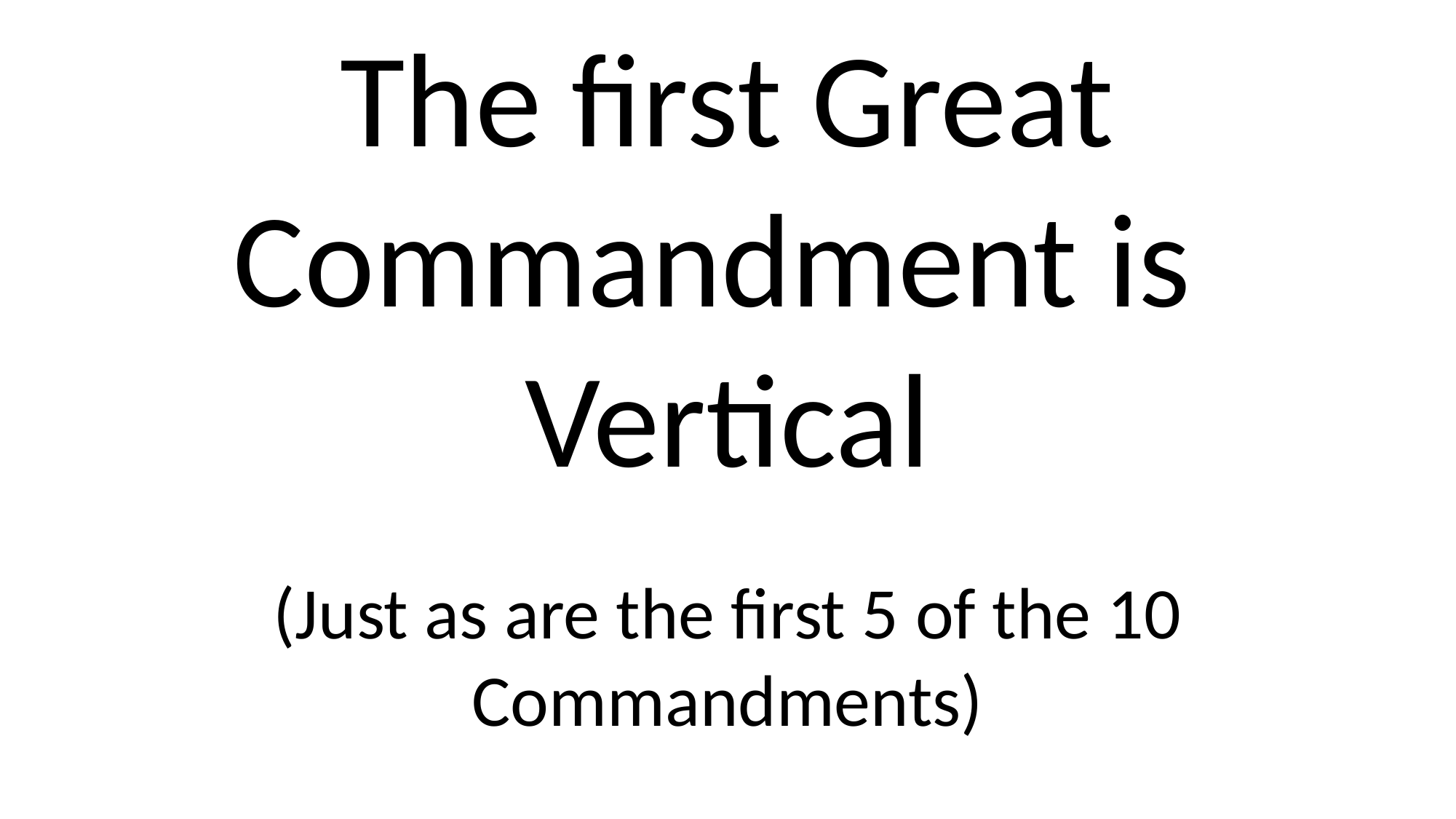

The first Great Commandment is
Vertical

(Just as are the first 5 of the 10 Commandments)